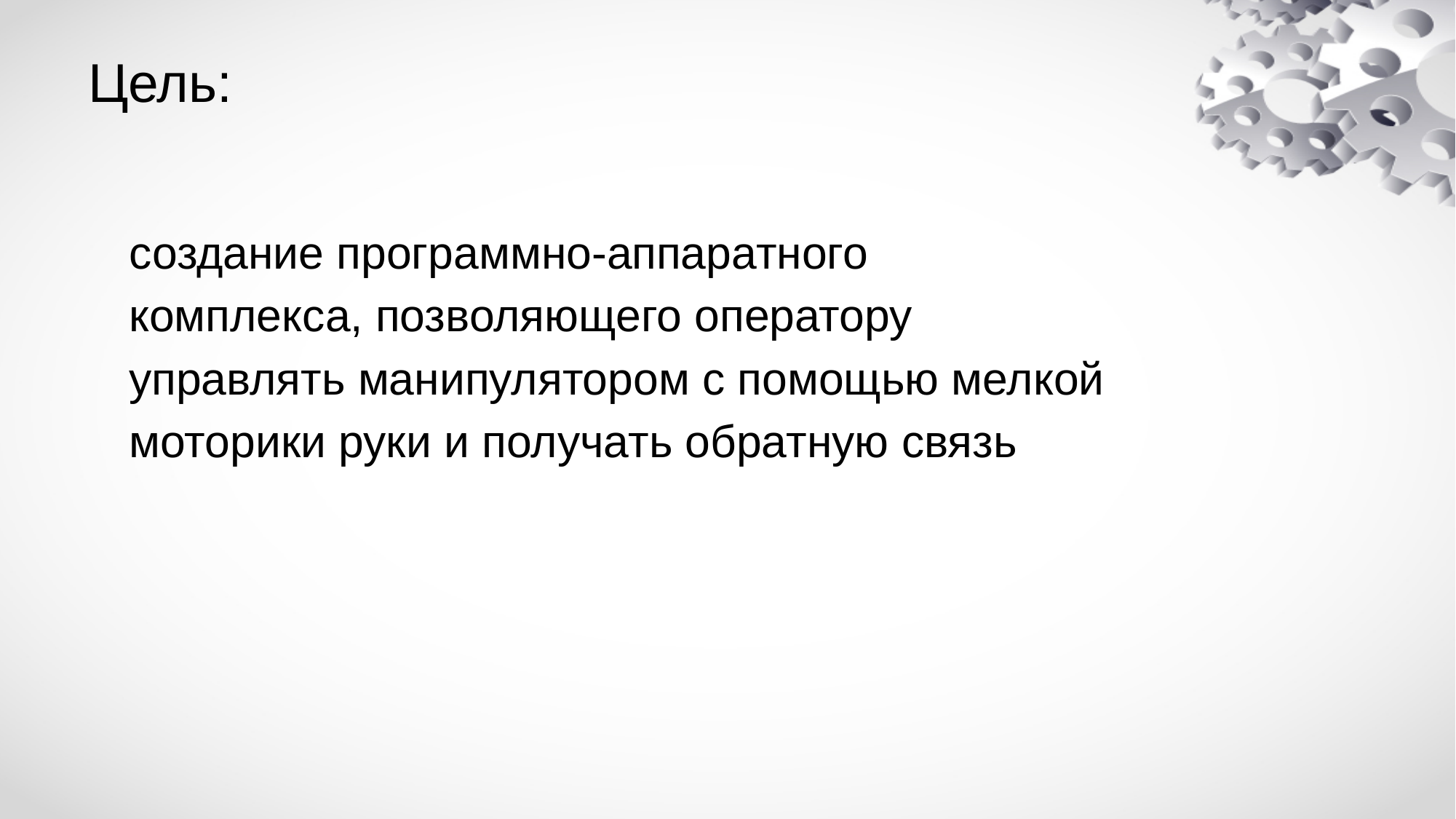

# Цель:

	создание программно-аппаратного комплекса, позволяющего оператору управлять манипулятором с помощью мелкой моторики руки и получать обратную связь